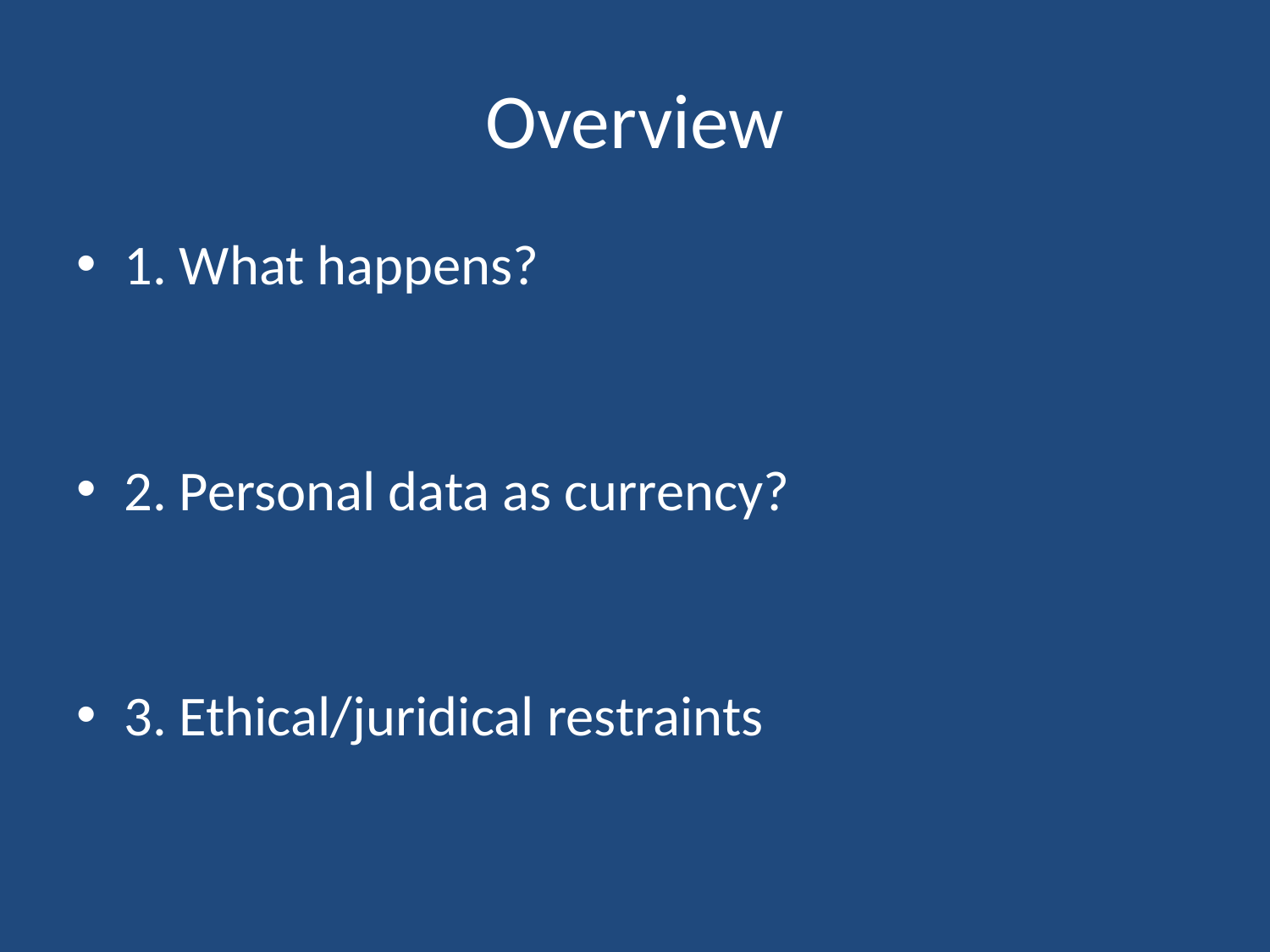

# Overview
1. What happens?

2. Personal data as currency?

3. Ethical/juridical restraints